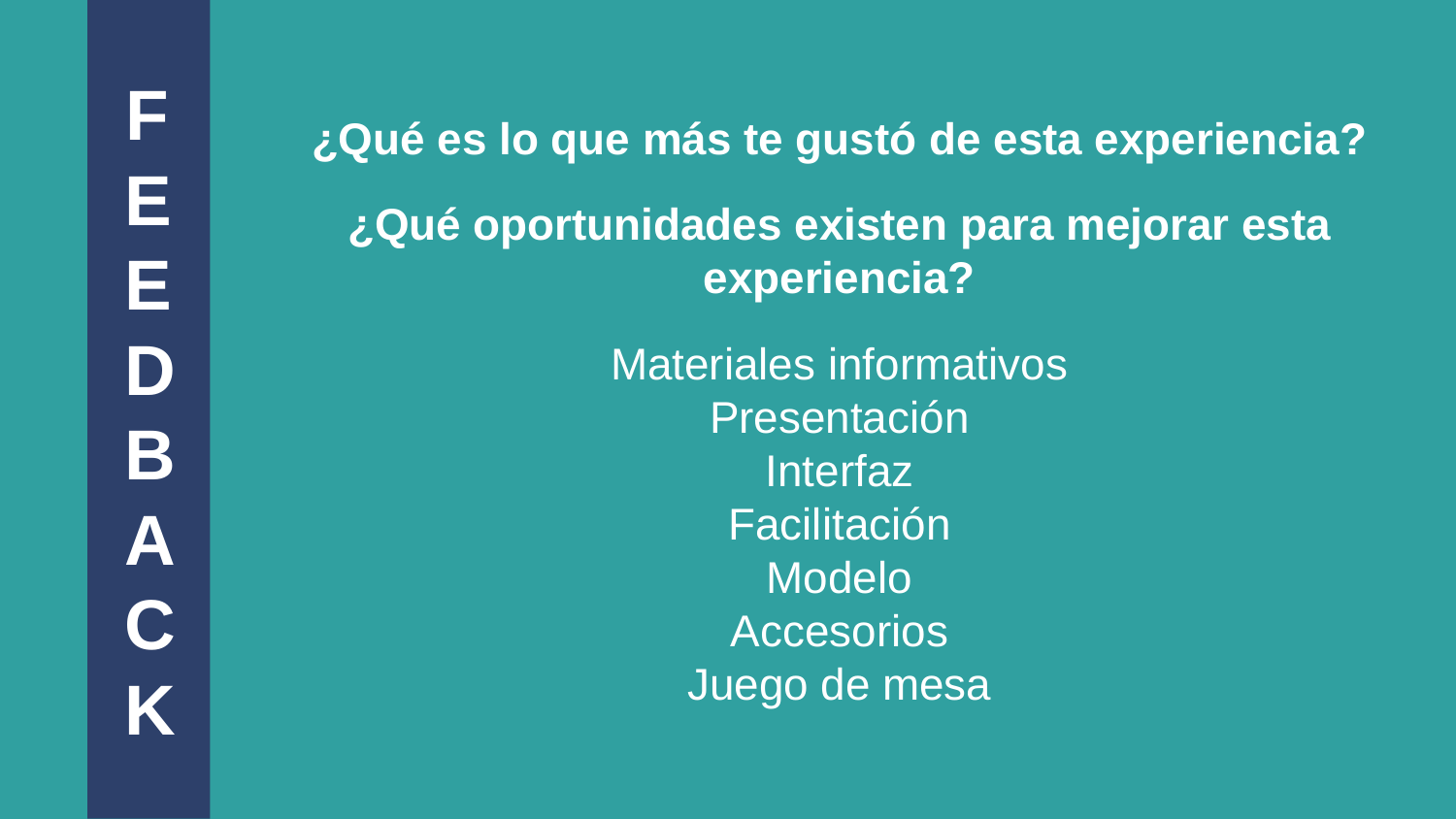

FEEDBACK
¿Qué es lo que más te gustó de esta experiencia?
¿Qué oportunidades existen para mejorar esta experiencia?
Materiales informativos
Presentación
Interfaz
Facilitación
Modelo
Accesorios
Juego de mesa